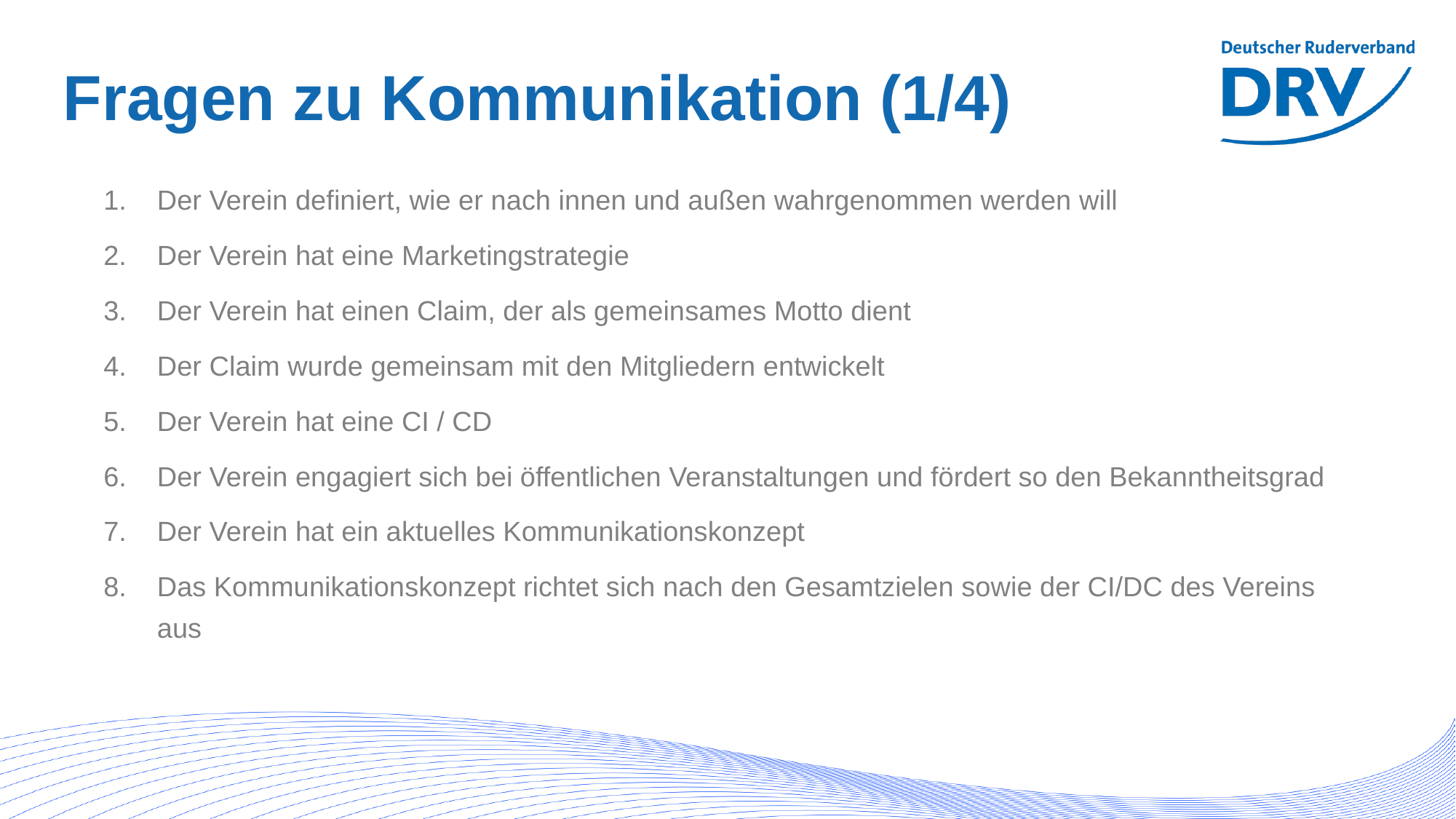

# Fragen zu Kommunikation (1/4)
Der Verein definiert, wie er nach innen und außen wahrgenommen werden will
Der Verein hat eine Marketingstrategie
Der Verein hat einen Claim, der als gemeinsames Motto dient
Der Claim wurde gemeinsam mit den Mitgliedern entwickelt
Der Verein hat eine CI / CD
Der Verein engagiert sich bei öffentlichen Veranstaltungen und fördert so den Bekanntheitsgrad
Der Verein hat ein aktuelles Kommunikationskonzept
Das Kommunikationskonzept richtet sich nach den Gesamtzielen sowie der CI/DC des Vereins aus